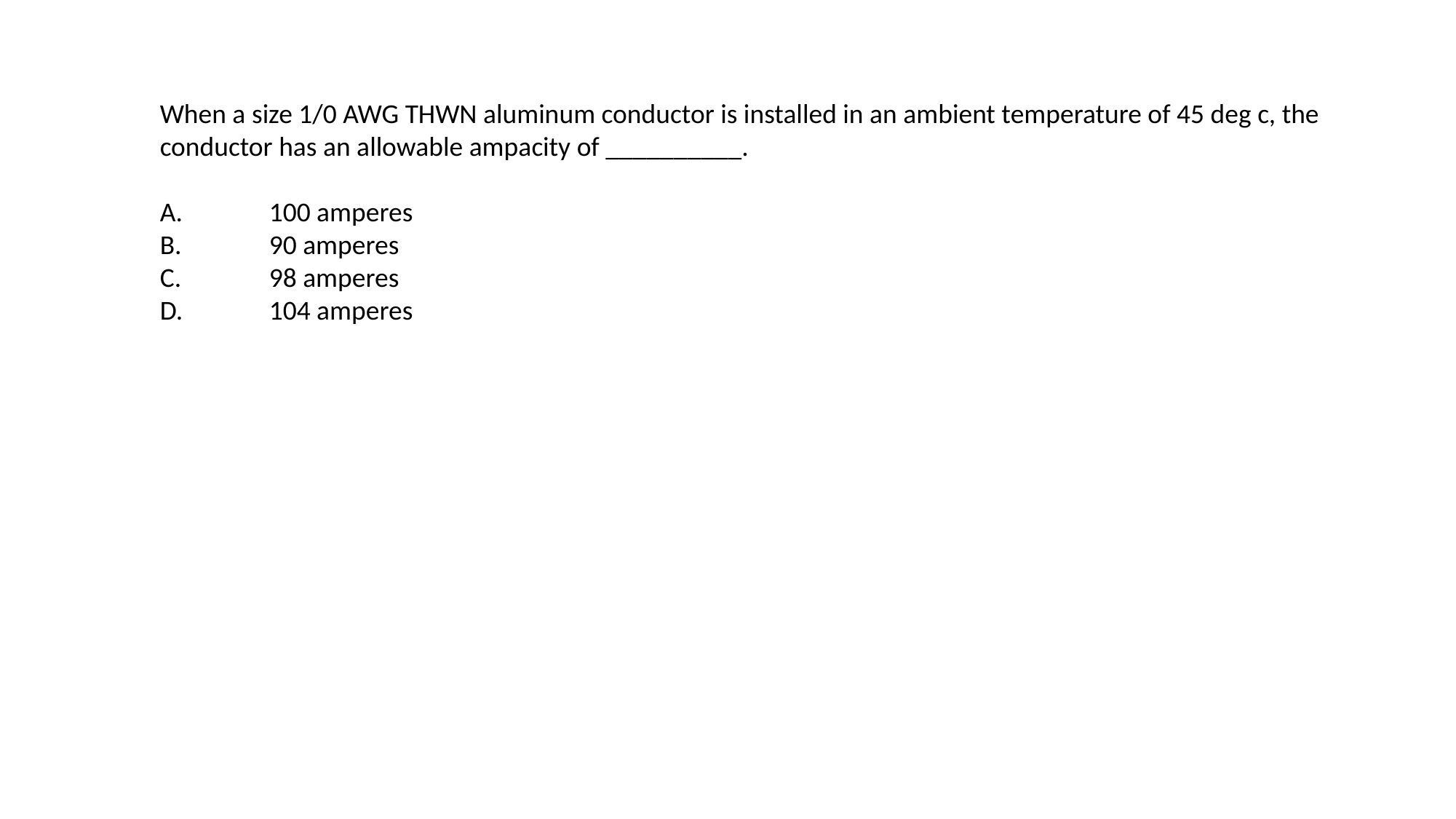

When a size 1/0 AWG THWN aluminum conductor is installed in an ambient temperature of 45 deg c, the conductor has an allowable ampacity of __________.

A.	100 amperes
B.	90 amperes
C.	98 amperes
D.	104 amperes